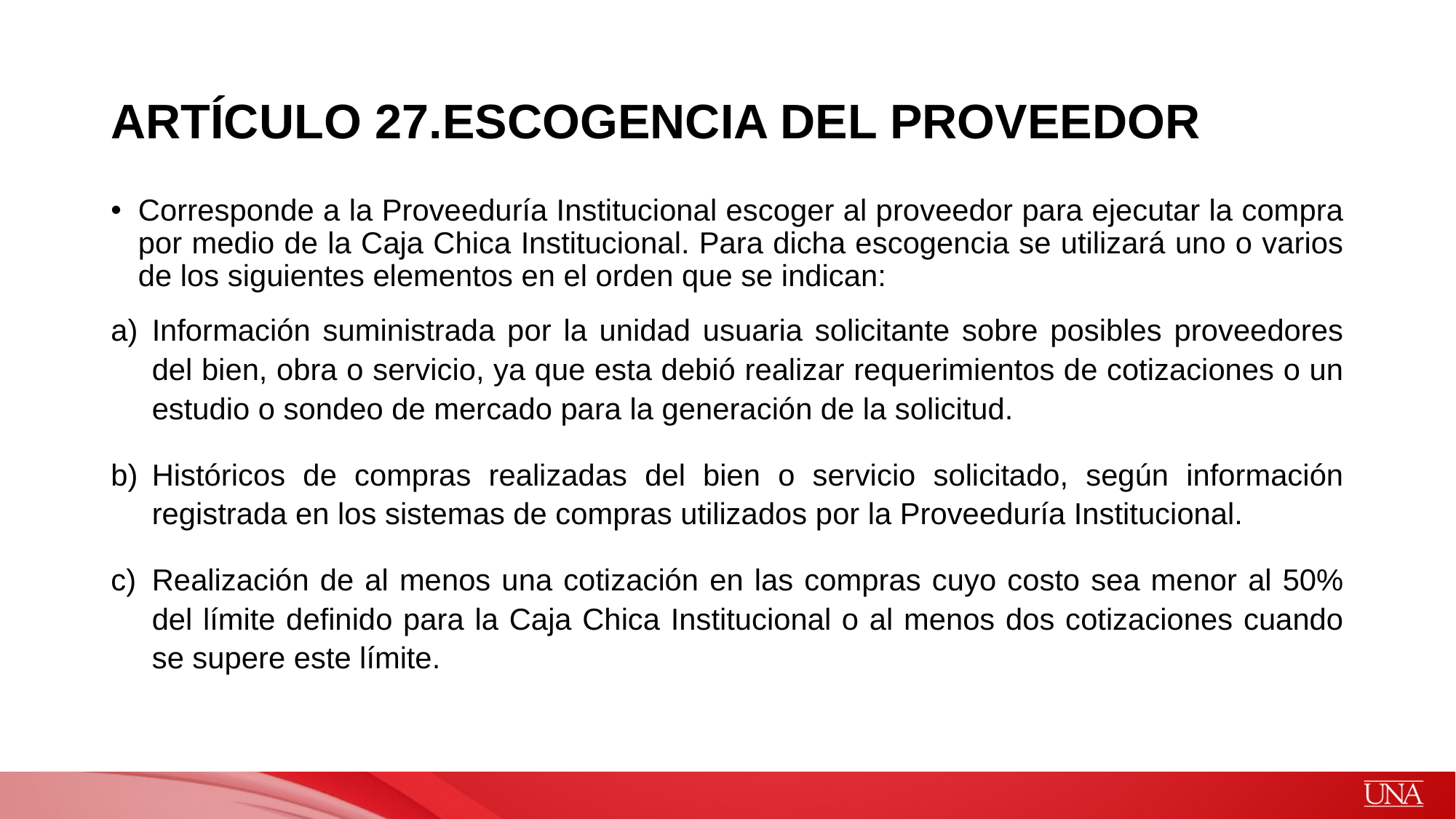

# ARTÍCULO 27.ESCOGENCIA DEL PROVEEDOR
Corresponde a la Proveeduría Institucional escoger al proveedor para ejecutar la compra por medio de la Caja Chica Institucional. Para dicha escogencia se utilizará uno o varios de los siguientes elementos en el orden que se indican:
Información suministrada por la unidad usuaria solicitante sobre posibles proveedores del bien, obra o servicio, ya que esta debió realizar requerimientos de cotizaciones o un estudio o sondeo de mercado para la generación de la solicitud.
Históricos de compras realizadas del bien o servicio solicitado, según información registrada en los sistemas de compras utilizados por la Proveeduría Institucional.
Realización de al menos una cotización en las compras cuyo costo sea menor al 50% del límite definido para la Caja Chica Institucional o al menos dos cotizaciones cuando se supere este límite.